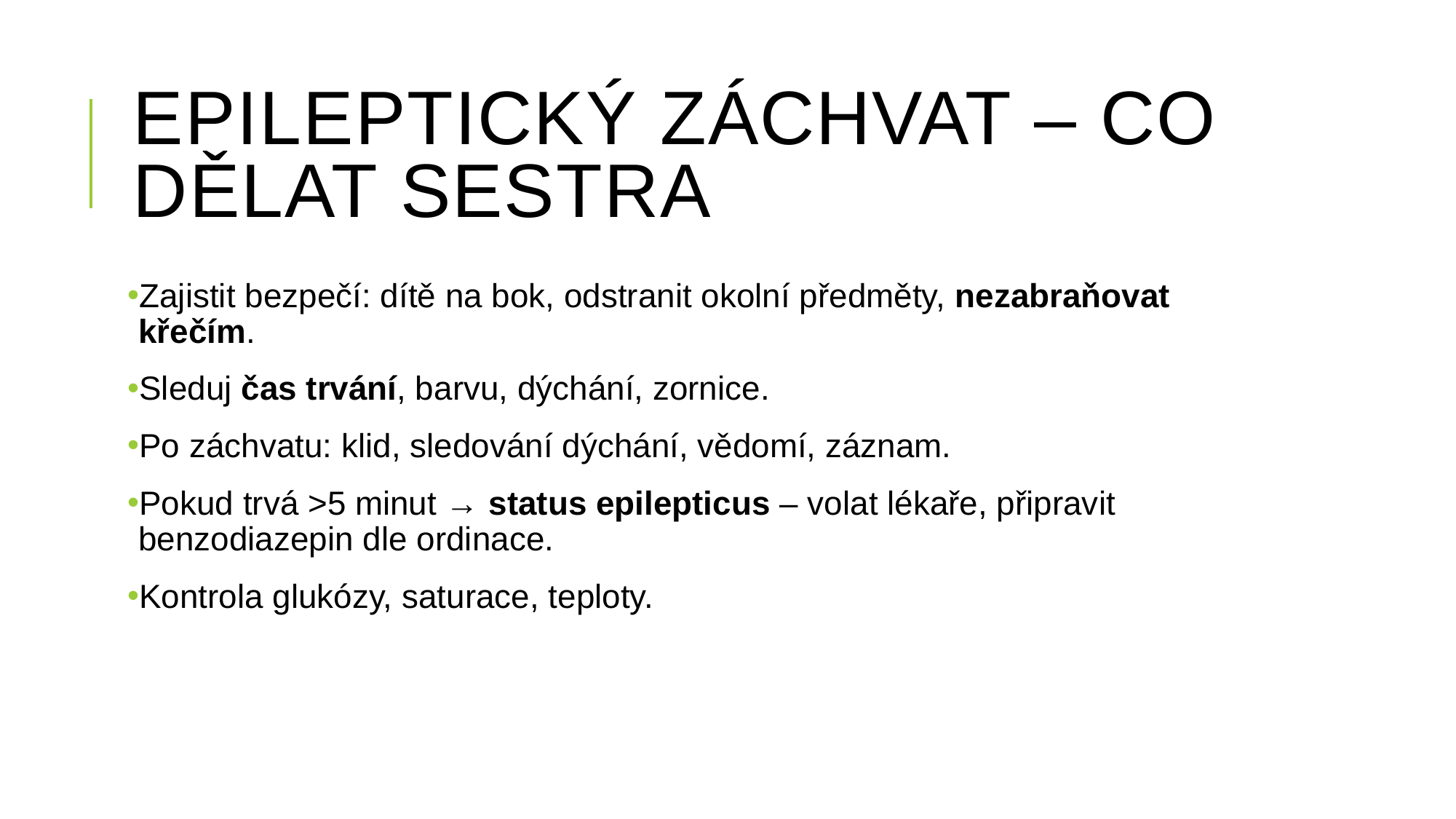

# Epileptický záchvat – co dělat sestra
Zajistit bezpečí: dítě na bok, odstranit okolní předměty, nezabraňovat křečím.
Sleduj čas trvání, barvu, dýchání, zornice.
Po záchvatu: klid, sledování dýchání, vědomí, záznam.
Pokud trvá >5 minut → status epilepticus – volat lékaře, připravit benzodiazepin dle ordinace.
Kontrola glukózy, saturace, teploty.